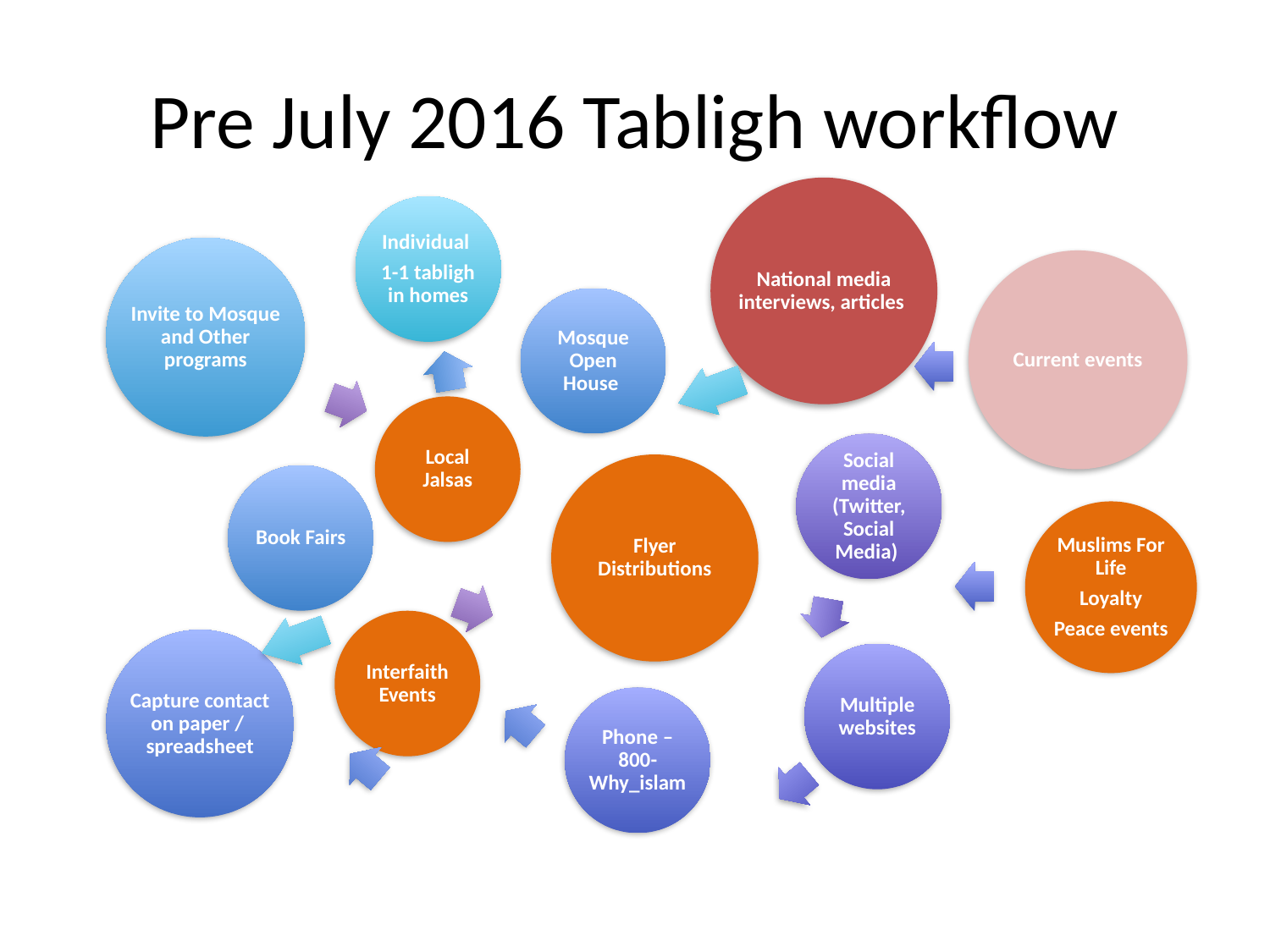

# Pre July 2016 Tabligh workflow
National media interviews, articles
Individual
1-1 tabligh in homes
Invite to Mosque and Other programs
Current events
Mosque Open House

Local Jalsas
Social media (Twitter, Social Media)
Flyer Distributions
Book Fairs
Muslims For Life
Loyalty
Peace events

Interfaith Events

Capture contact on paper /  spreadsheet
Multiple websites
Phone – 800-Why_islam